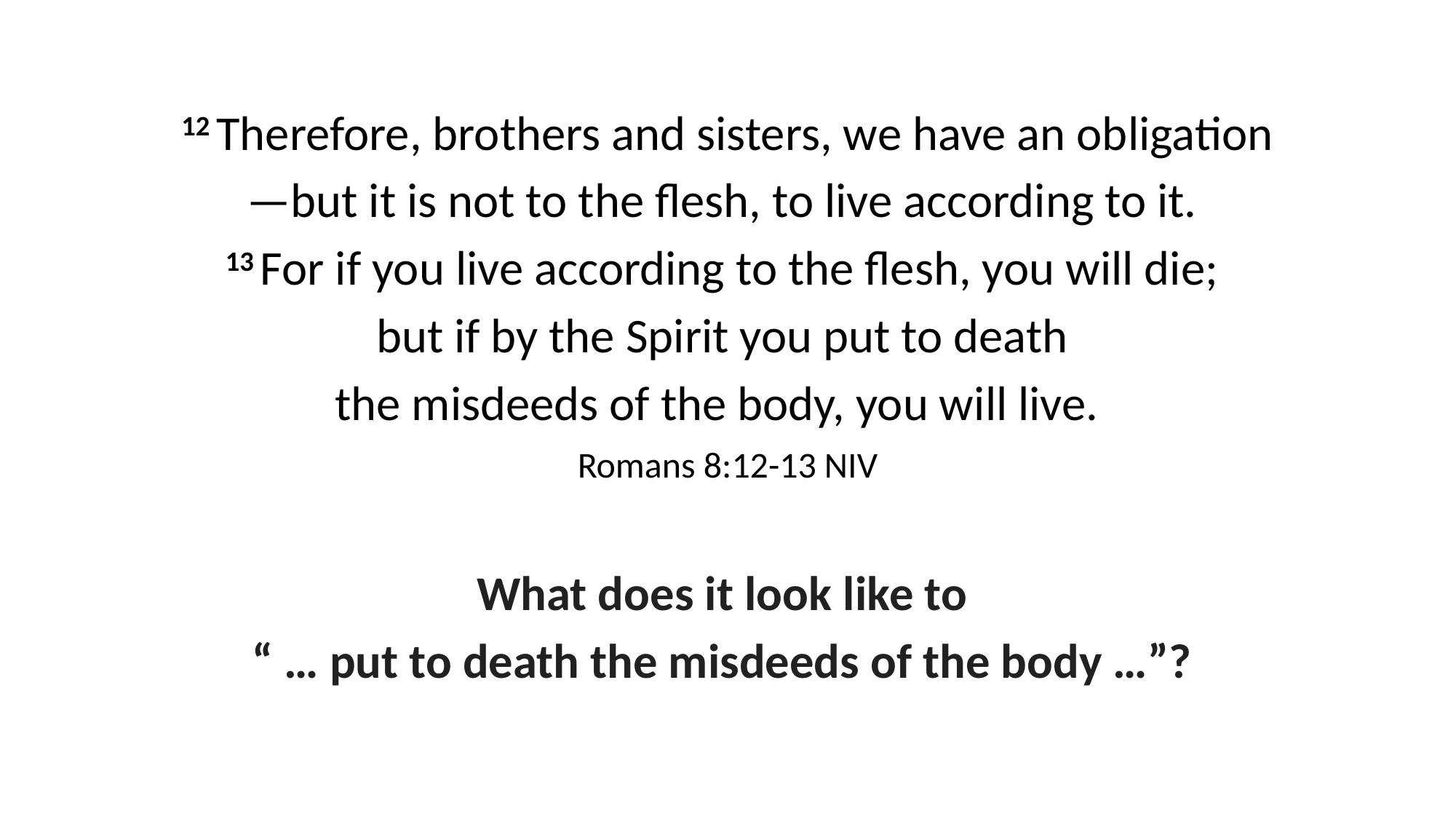

12 Therefore, brothers and sisters, we have an obligation
—but it is not to the flesh, to live according to it.
13 For if you live according to the flesh, you will die;
but if by the Spirit you put to death
the misdeeds of the body, you will live.
Romans 8:12-13 NIV

What does it look like to
“ … put to death the misdeeds of the body …”?